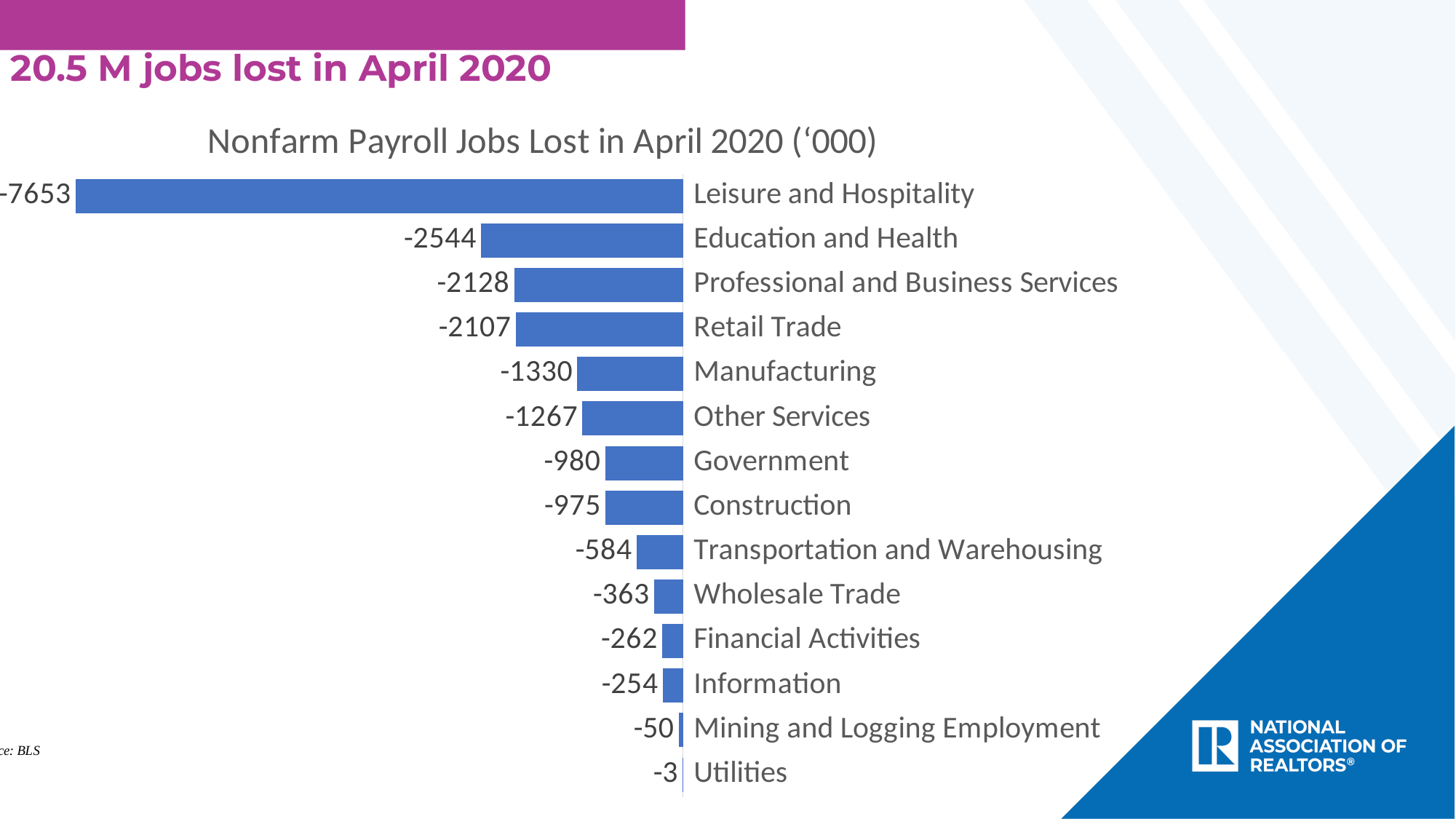

20.5 M jobs lost in April 2020

### Chart: Nonfarm Payroll Jobs Lost in April 2020 (‘000)

| Category |  |
|---|---|
| Utilities  | -3.3 |
| Mining and Logging Employment  | -50.0 |
| Information | -254.0 |
| Financial Activities  | -262.0 |
| Wholesale Trade  | -362.8 |
| Transportation and Warehousing  | -584.1 |
| Construction  | -975.0 |
| Government  | -980.0 |
| Other Services  | -1267.0 |
| Manufacturing  | -1330.0 |
| Retail Trade  | -2106.9 |
| Professional and Business Services  | -2128.0 |
| Education and Health  | -2544.0 |
| Leisure and Hospitality  | -7653.0 |